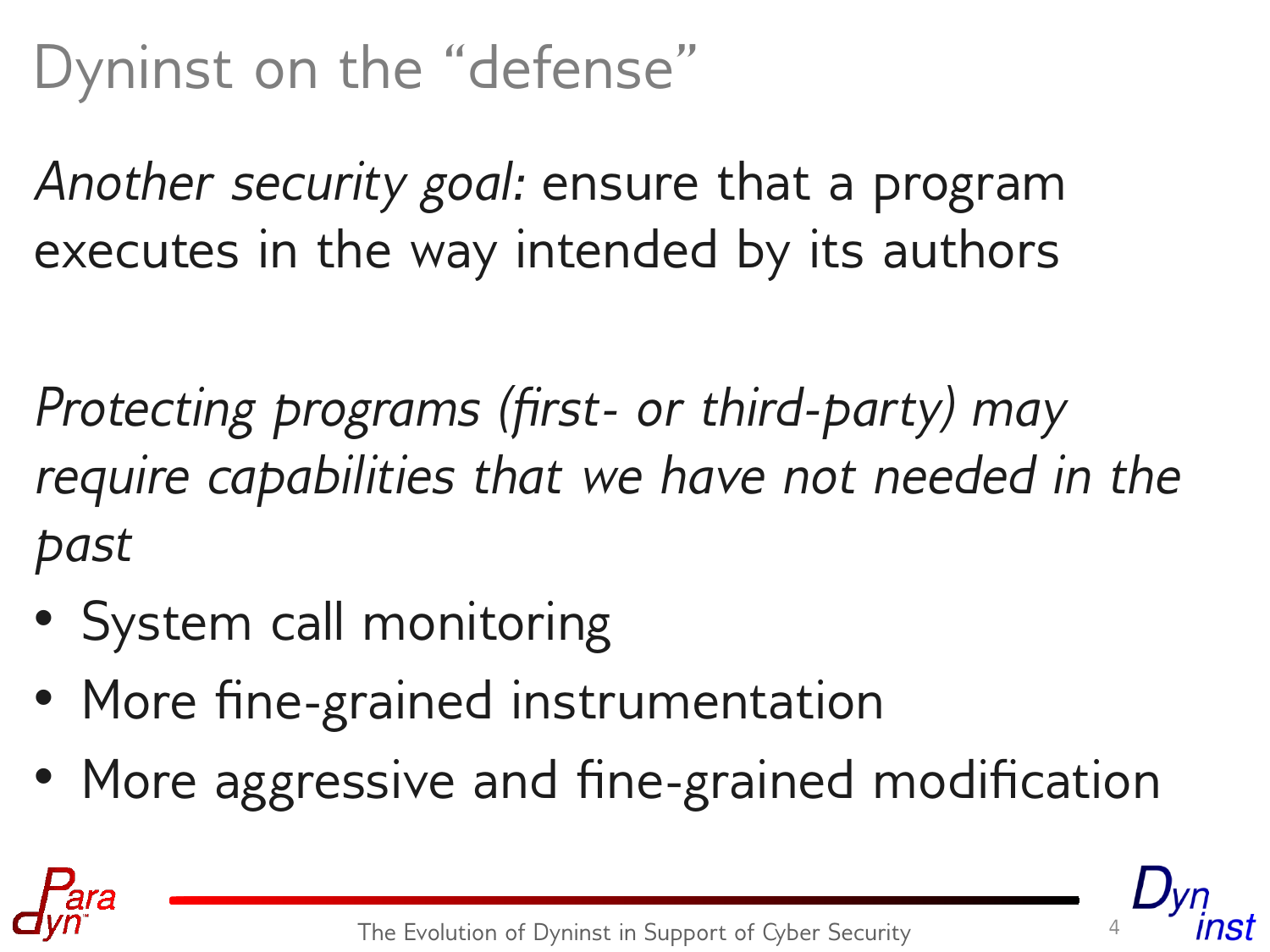

# Dyninst on the “defense”
Another security goal: ensure that a program executes in the way intended by its authors

Protecting programs (first- or third-party) may require capabilities that we have not needed in the past
System call monitoring
More fine-grained instrumentation
More aggressive and fine-grained modification

4
The Evolution of Dyninst in Support of Cyber Security